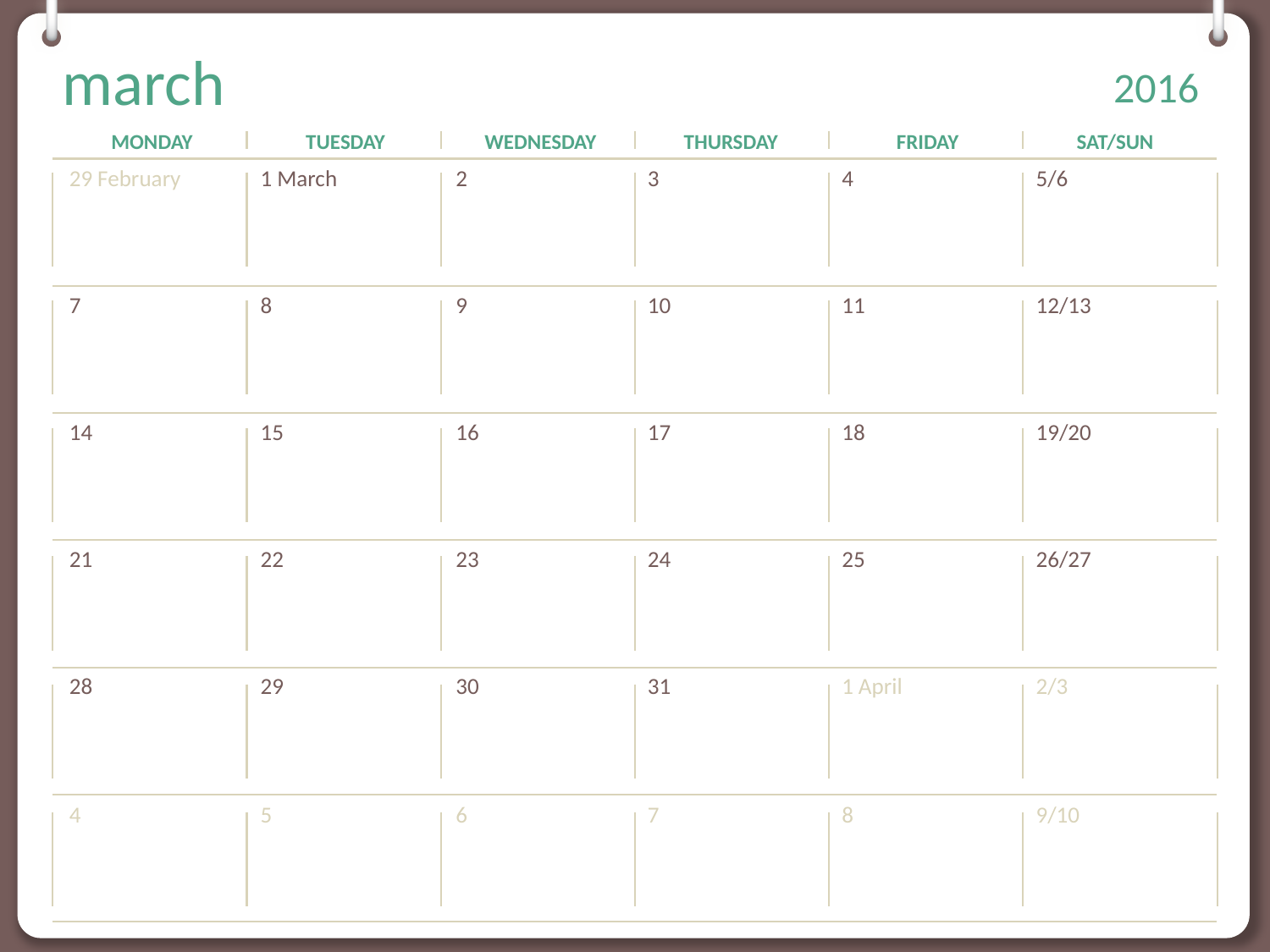

Hoot Chapter 16 & 17

No School

Hoot Chapter 18 & 19

Hoot Chapter 20 & 21

No School - Teacher PD

Buffer Week

No School - Spring Break

No School - Spring Break